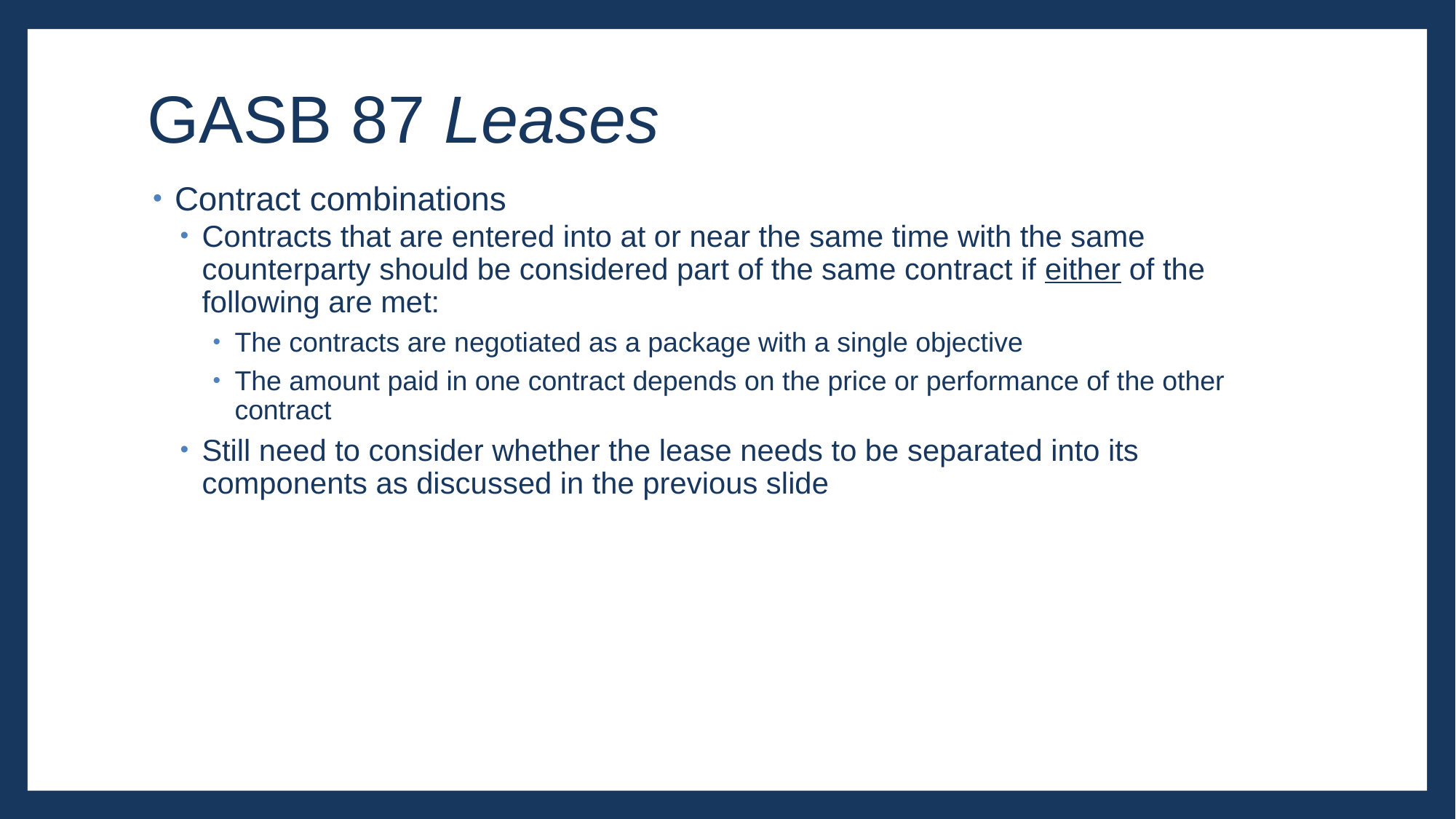

# GASB 87 Leases
Contract combinations
Contracts that are entered into at or near the same time with the same counterparty should be considered part of the same contract if either of the following are met:
The contracts are negotiated as a package with a single objective
The amount paid in one contract depends on the price or performance of the other contract
Still need to consider whether the lease needs to be separated into its components as discussed in the previous slide